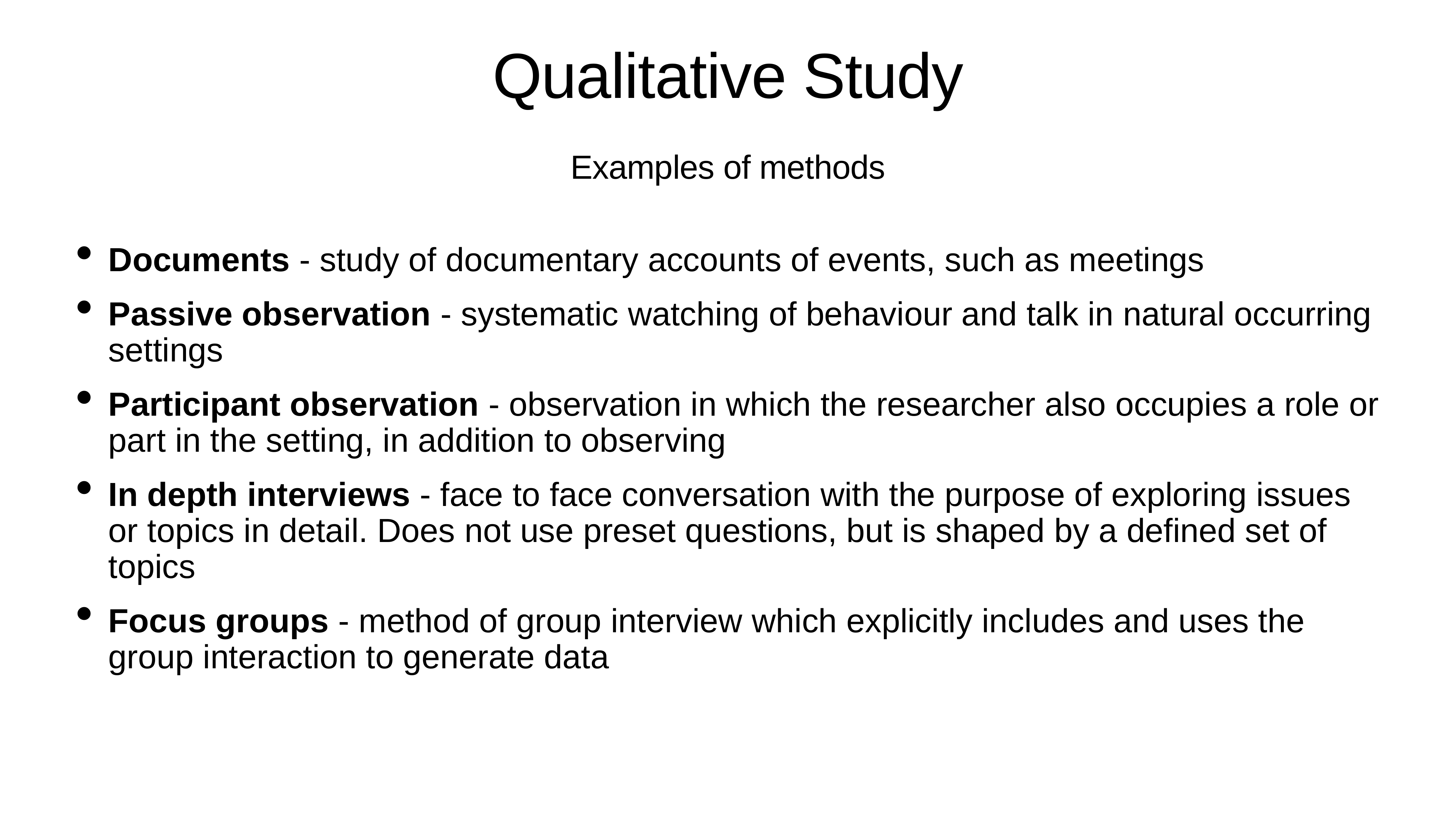

# Qualitative Study
Examples of methods
Documents - study of documentary accounts of events, such as meetings
Passive observation - systematic watching of behaviour and talk in natural occurring settings
Participant observation - observation in which the researcher also occupies a role or part in the setting, in addition to observing
In depth interviews - face to face conversation with the purpose of exploring issues or topics in detail. Does not use preset questions, but is shaped by a defined set of topics
Focus groups - method of group interview which explicitly includes and uses the group interaction to generate data